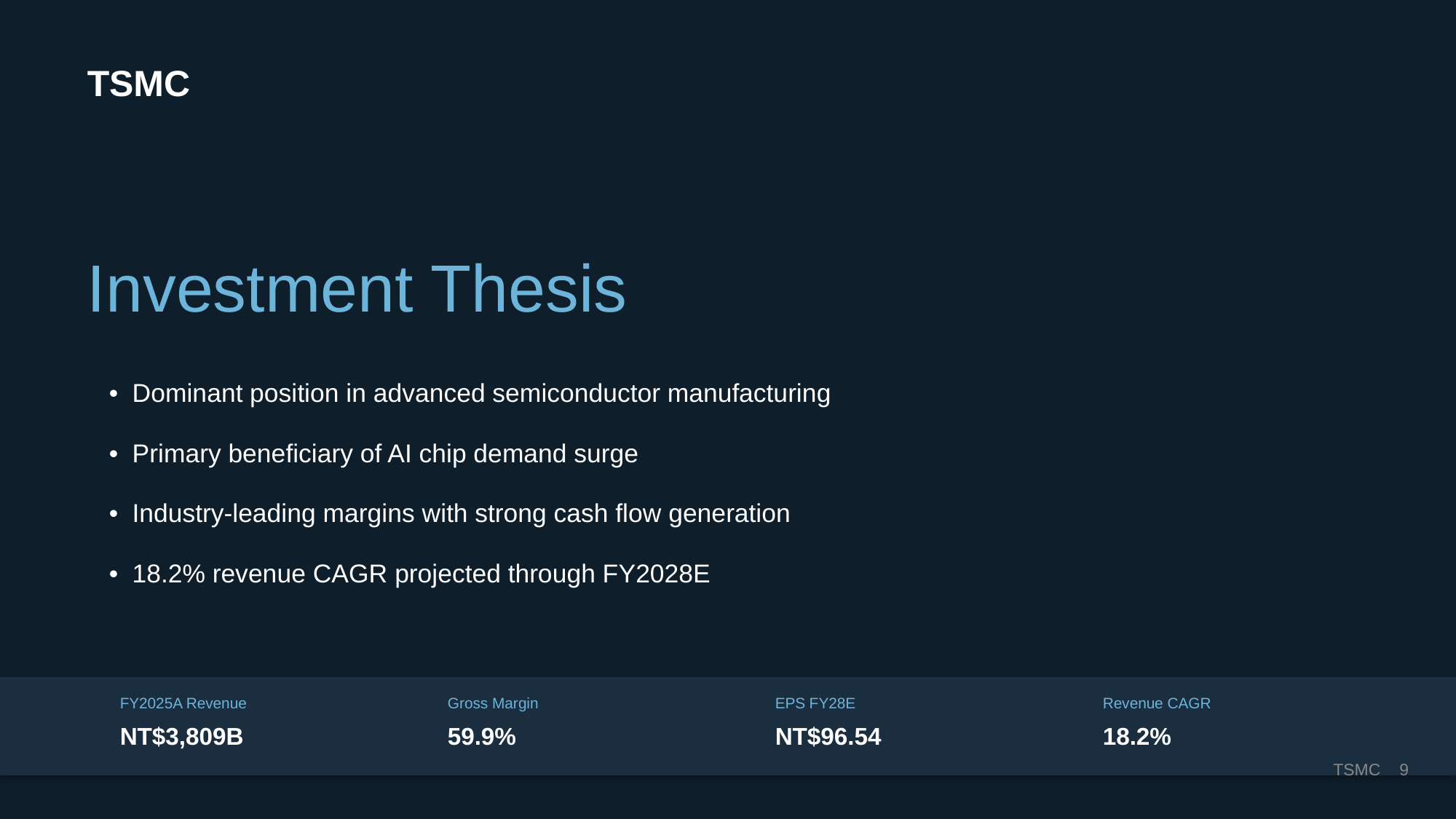

TSMC
Investment Thesis
•  Dominant position in advanced semiconductor manufacturing
•  Primary beneficiary of AI chip demand surge
•  Industry-leading margins with strong cash flow generation
•  18.2% revenue CAGR projected through FY2028E

FY2025A Revenue
Gross Margin
EPS FY28E
Revenue CAGR
NT$3,809B
59.9%
NT$96.54
18.2%
TSMC    9